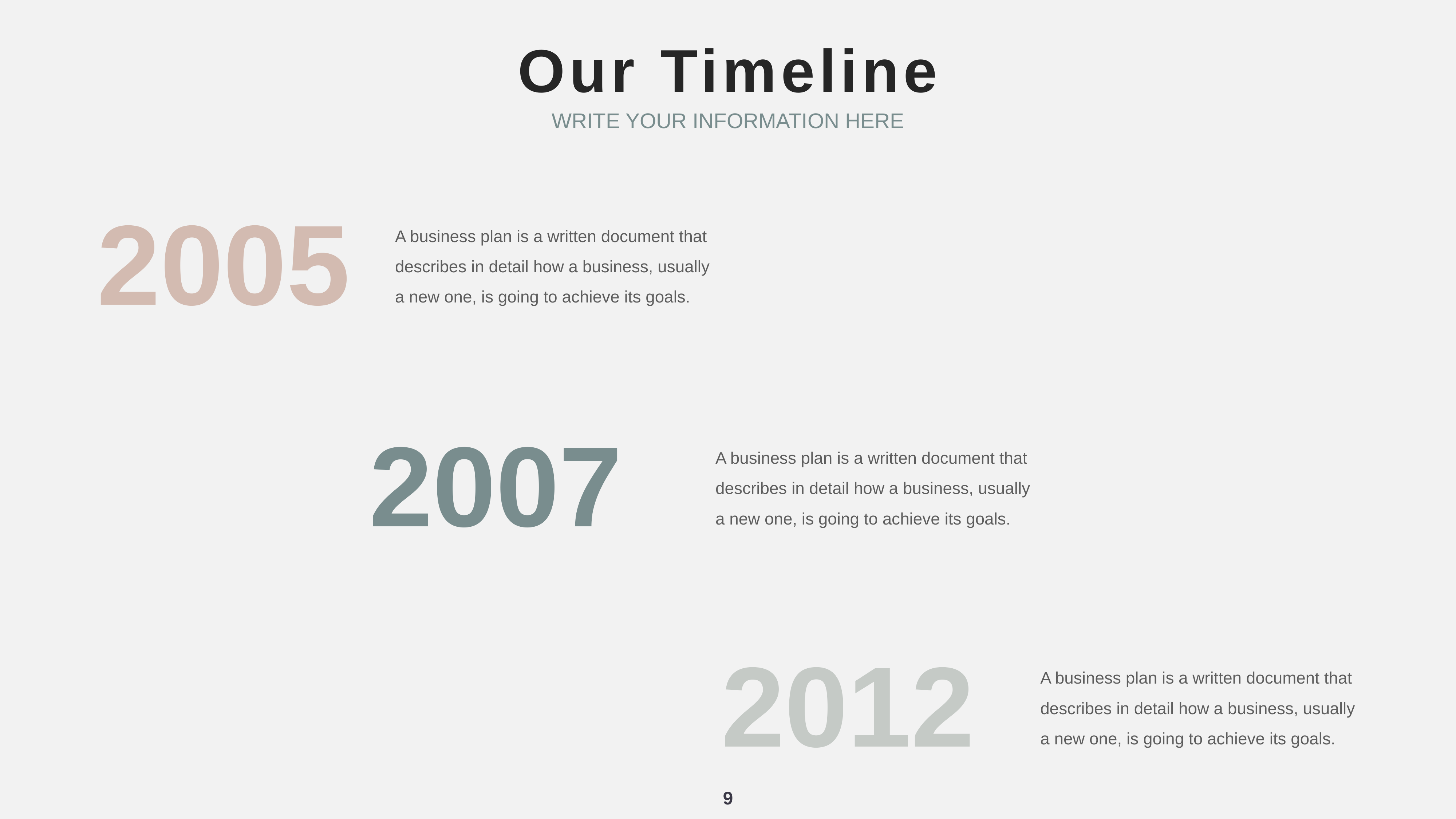

Our Timeline
WRITE YOUR INFORMATION HERE
2005
A business plan is a written document that describes in detail how a business, usually a new one, is going to achieve its goals.
2007
A business plan is a written document that describes in detail how a business, usually a new one, is going to achieve its goals.
2012
A business plan is a written document that describes in detail how a business, usually a new one, is going to achieve its goals.